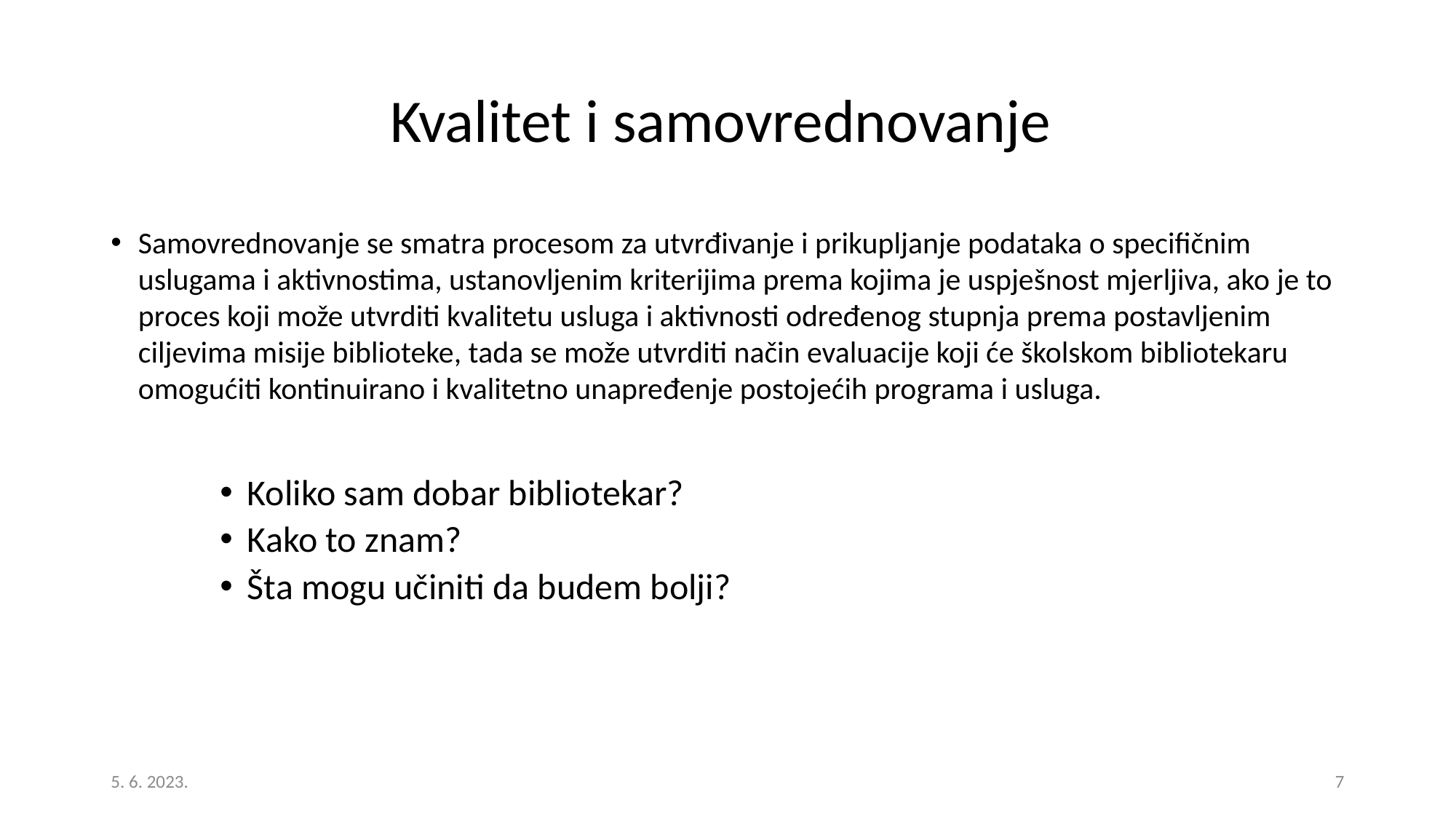

# Kvalitet i samovrednovanje
Samovrednovanje se smatra procesom za utvrđivanje i prikupljanje podataka o specifičnim uslugama i aktivnostima, ustanovljenim kriterijima prema kojima je uspješnost mjerljiva, ako je to proces koji može utvrditi kvalitetu usluga i aktivnosti određenog stupnja prema postavljenim ciljevima misije biblioteke, tada se može utvrditi način evaluacije koji će školskom bibliotekaru omogućiti kontinuirano i kvalitetno unapređenje postojećih programa i usluga.

Koliko sam dobar bibliotekar?
Kako to znam?
Šta mogu učiniti da budem bolji?

5. 6. 2023.
7